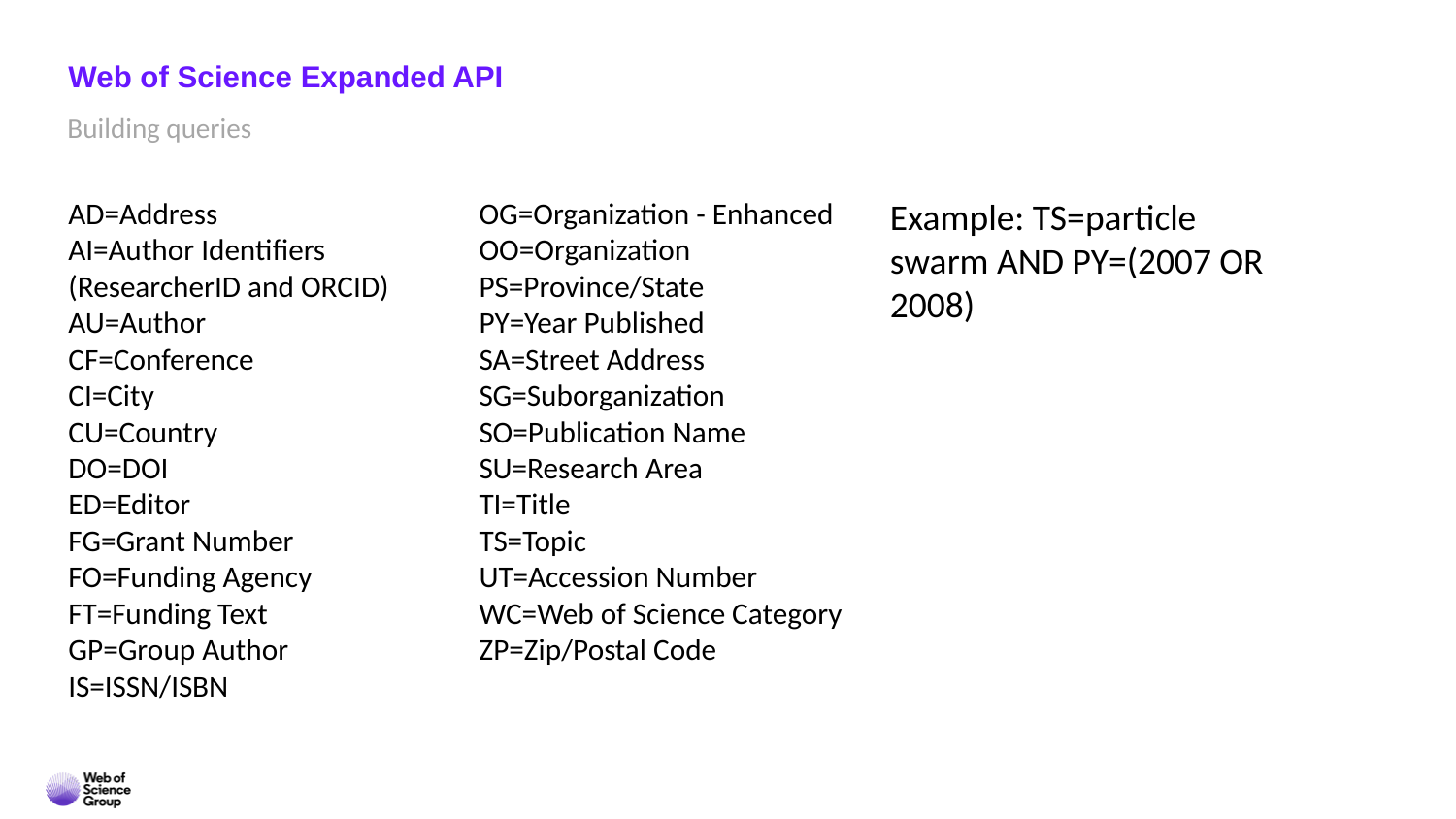

# Web of Science Expanded API
Building queries
AD=Address
AI=Author Identifiers (ResearcherID and ORCID)
AU=Author
CF=Conference
CI=City
CU=Country
DO=DOI
ED=Editor
FG=Grant Number
FO=Funding Agency
FT=Funding Text
GP=Group Author
IS=ISSN/ISBN
OG=Organization - Enhanced
OO=Organization
PS=Province/State
PY=Year Published
SA=Street Address
SG=Suborganization
SO=Publication Name
SU=Research Area
TI=Title
TS=Topic
UT=Accession Number
WC=Web of Science Category
ZP=Zip/Postal Code
Example: TS=particle swarm AND PY=(2007 OR 2008)